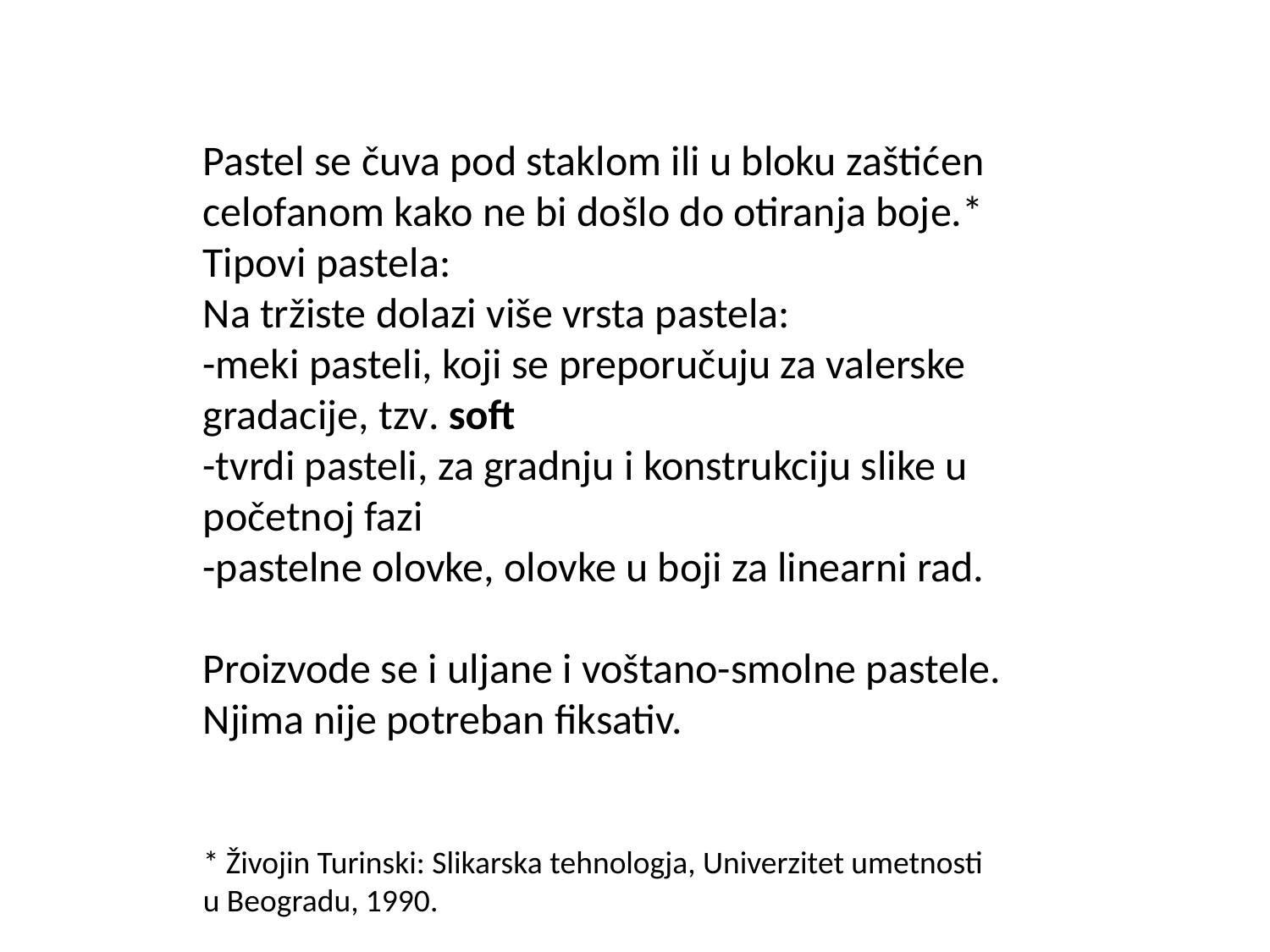

Pastel se čuva pod staklom ili u bloku zaštićen celofanom kako ne bi došlo do otiranja boje.*
Tipovi pastela:
Na tržiste dolazi više vrsta pastela:
-meki pasteli, koji se preporučuju za valerske gradacije, tzv. soft
-tvrdi pasteli, za gradnju i konstrukciju slike u početnoj fazi
-pastelne olovke, olovke u boji za linearni rad.

Proizvode se i uljane i voštano-smolne pastele. Njima nije potreban fiksativ.
* Živojin Turinski: Slikarska tehnologja, Univerzitet umetnosti   u Beogradu, 1990.